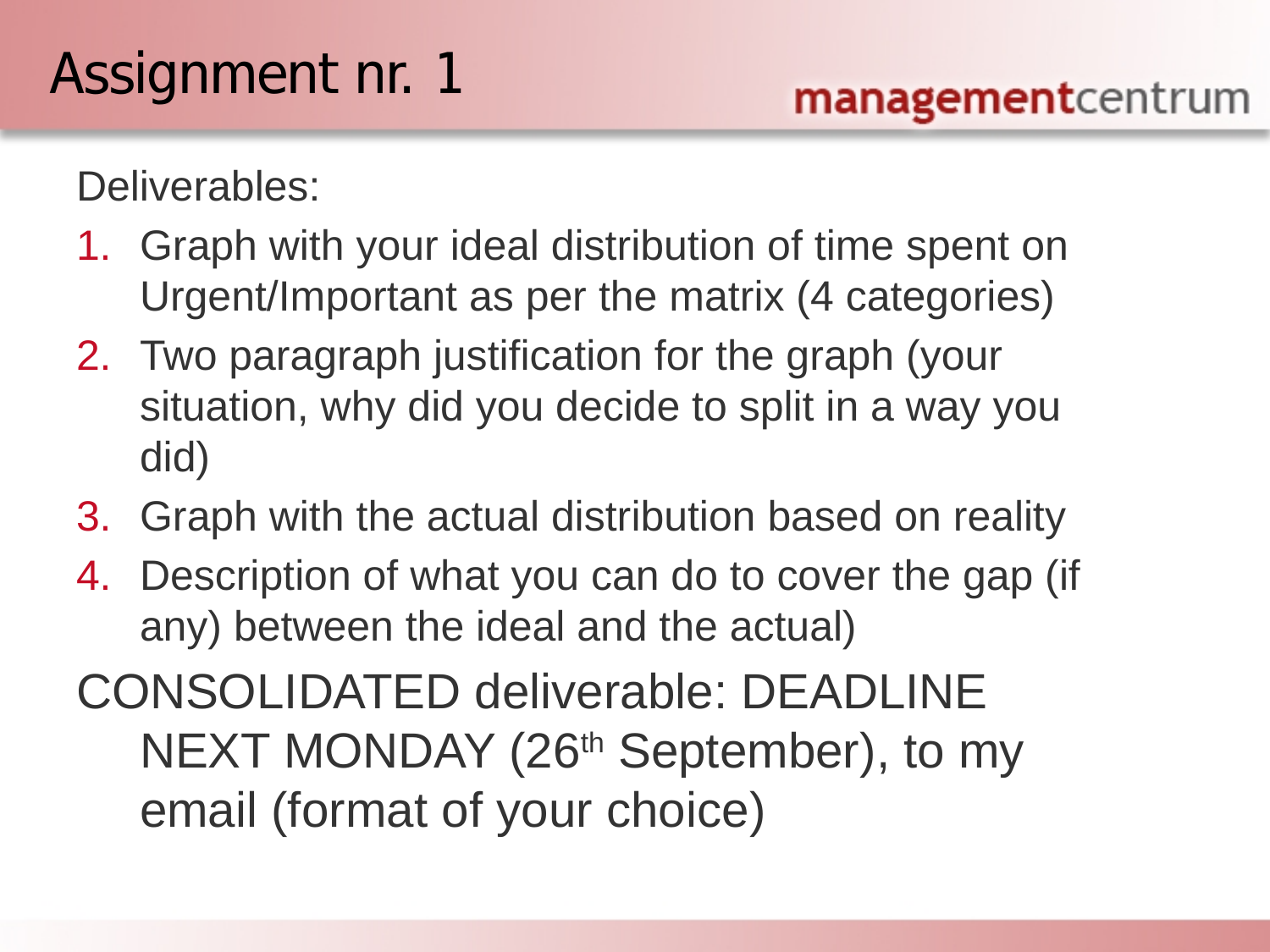

# Assignment nr. 1

Deliverables:
Graph with your ideal distribution of time spent on Urgent/Important as per the matrix (4 categories)
Two paragraph justification for the graph (your situation, why did you decide to split in a way you did)
Graph with the actual distribution based on reality
Description of what you can do to cover the gap (if any) between the ideal and the actual)
CONSOLIDATED deliverable: DEADLINE NEXT MONDAY (26th September), to my email (format of your choice)

(Continued on next slide.)